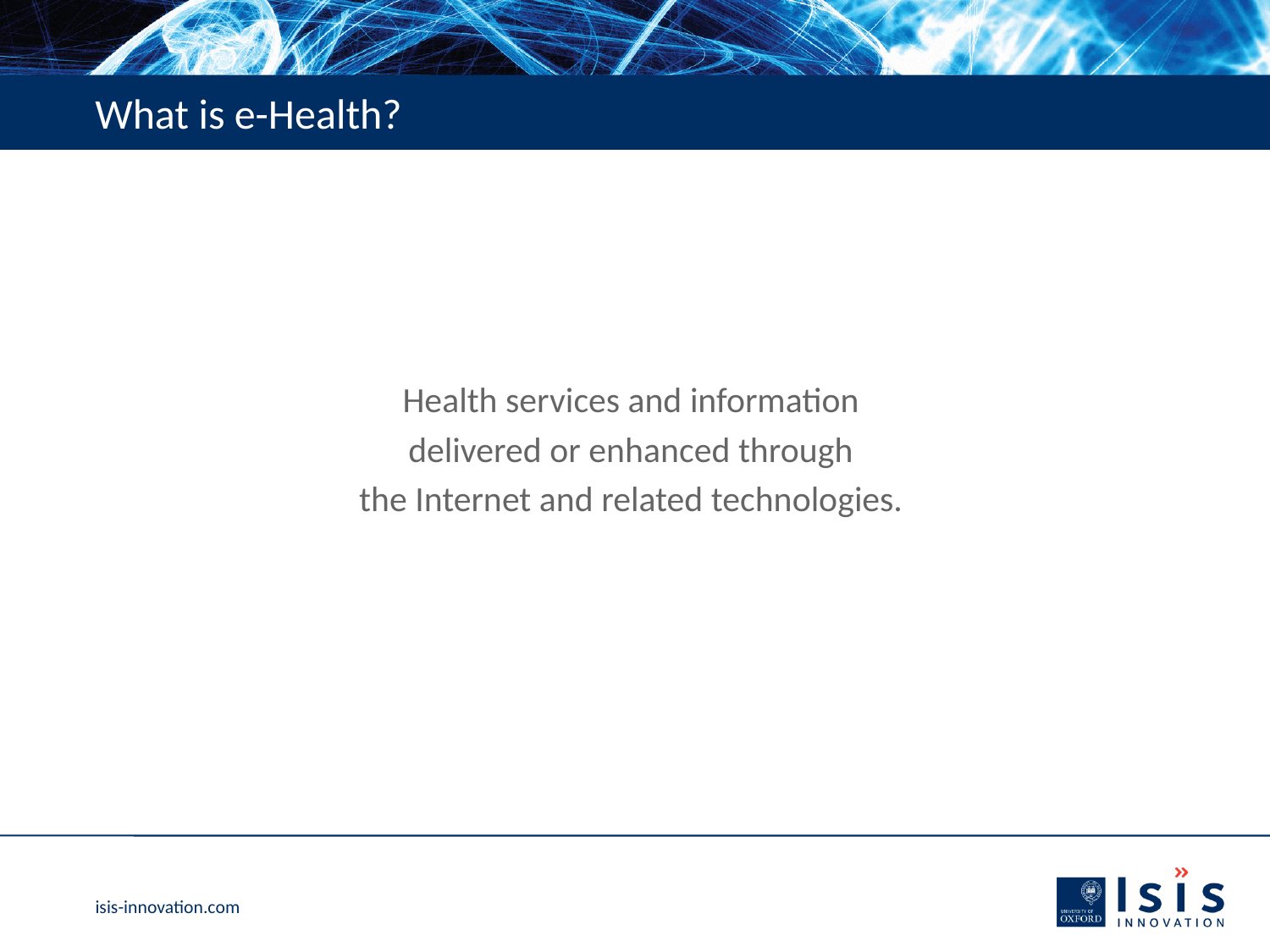

# What is e-Health?
Health services and information
delivered or enhanced through
the Internet and related technologies.